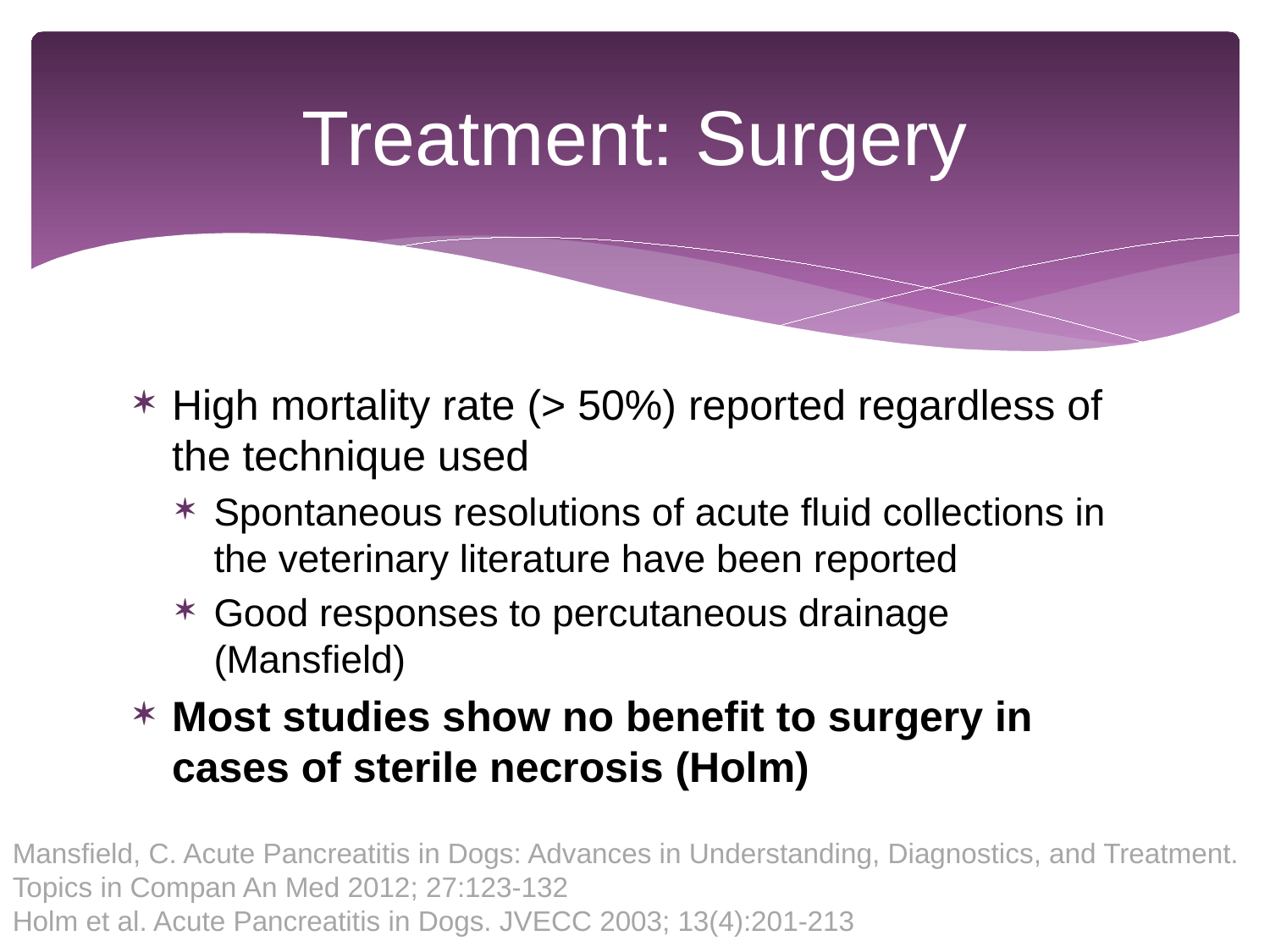

# Treatment: Surgery
High mortality rate (> 50%) reported regardless of the technique used
Spontaneous resolutions of acute fluid collections in the veterinary literature have been reported
Good responses to percutaneous drainage (Mansfield)
Most studies show no benefit to surgery in cases of sterile necrosis (Holm)

Mansfield, C. Acute Pancreatitis in Dogs: Advances in Understanding, Diagnostics, and Treatment. Topics in Compan An Med 2012; 27:123-132
Holm et al. Acute Pancreatitis in Dogs. JVECC 2003; 13(4):201-213